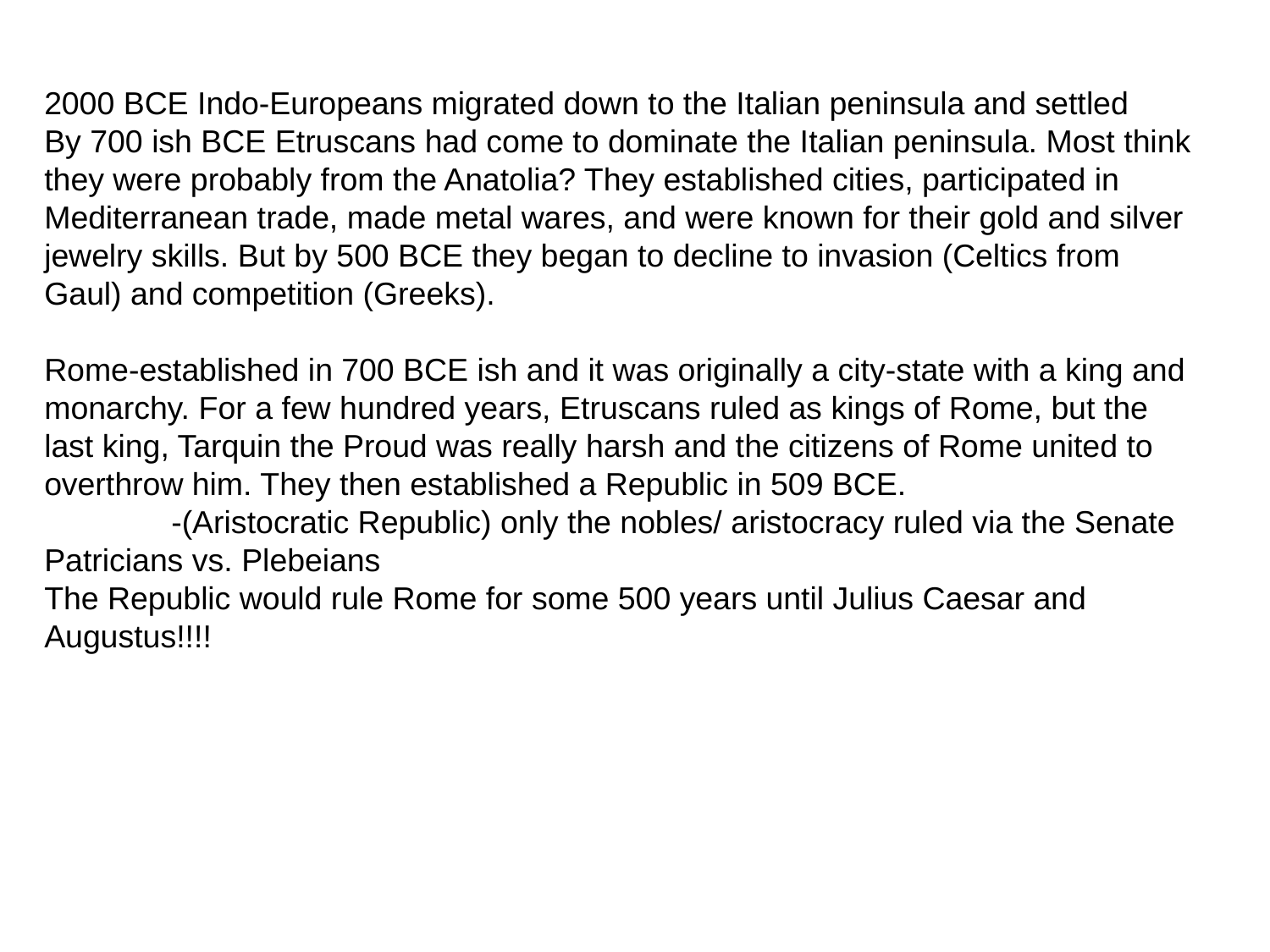

2000 BCE Indo-Europeans migrated down to the Italian peninsula and settled
By 700 ish BCE Etruscans had come to dominate the Italian peninsula. Most think they were probably from the Anatolia? They established cities, participated in Mediterranean trade, made metal wares, and were known for their gold and silver jewelry skills. But by 500 BCE they began to decline to invasion (Celtics from Gaul) and competition (Greeks).

Rome-established in 700 BCE ish and it was originally a city-state with a king and monarchy. For a few hundred years, Etruscans ruled as kings of Rome, but the last king, Tarquin the Proud was really harsh and the citizens of Rome united to overthrow him. They then established a Republic in 509 BCE.
	-(Aristocratic Republic) only the nobles/ aristocracy ruled via the Senate
Patricians vs. Plebeians
The Republic would rule Rome for some 500 years until Julius Caesar and Augustus!!!!